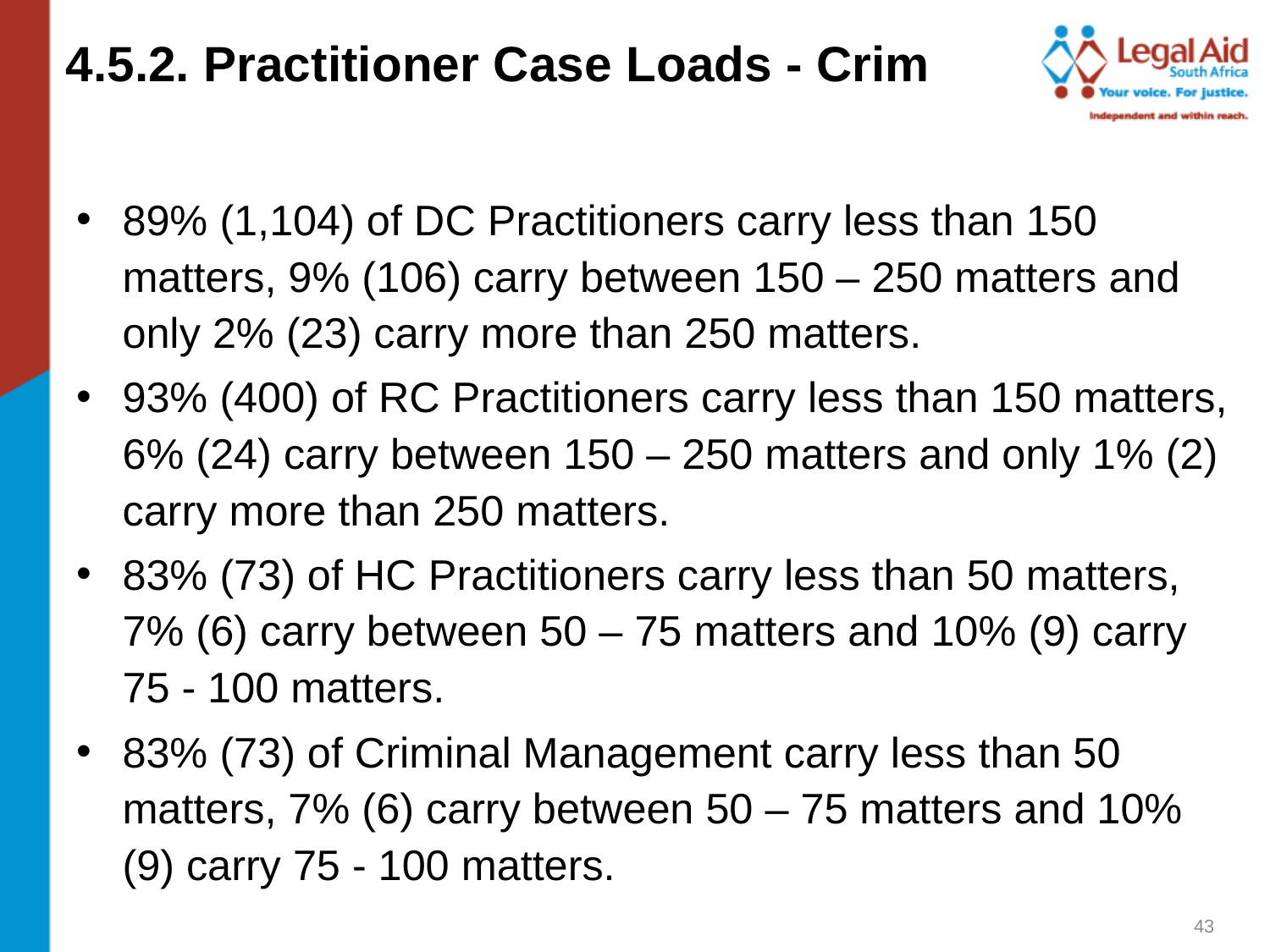

4.5.2. Practitioner Case Loads - Crim

89% (1,104) of DC Practitioners carry less than 150 matters, 9% (106) carry between 150 – 250 matters and only 2% (23) carry more than 250 matters.
93% (400) of RC Practitioners carry less than 150 matters, 6% (24) carry between 150 – 250 matters and only 1% (2) carry more than 250 matters.
83% (73) of HC Practitioners carry less than 50 matters, 7% (6) carry between 50 – 75 matters and 10% (9) carry 75 - 100 matters.
83% (73) of Criminal Management carry less than 50 matters, 7% (6) carry between 50 – 75 matters and 10% (9) carry 75 - 100 matters.

43